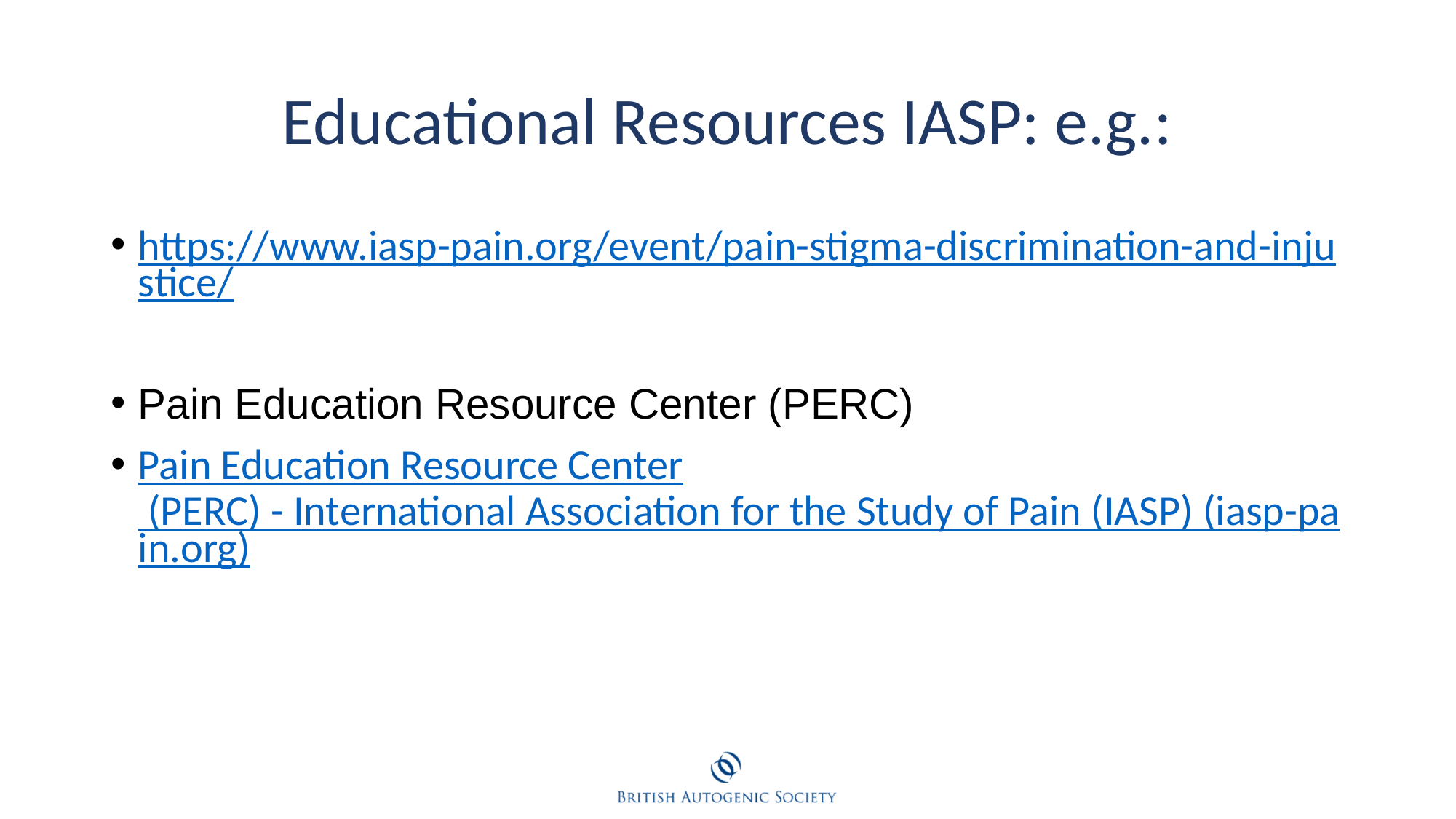

# Educational Resources IASP: e.g.:
https://www.iasp-pain.org/event/pain-stigma-discrimination-and-injustice/

Pain Education Resource Center (PERC)
Pain Education Resource Center (PERC) - International Association for the Study of Pain (IASP) (iasp-pain.org)